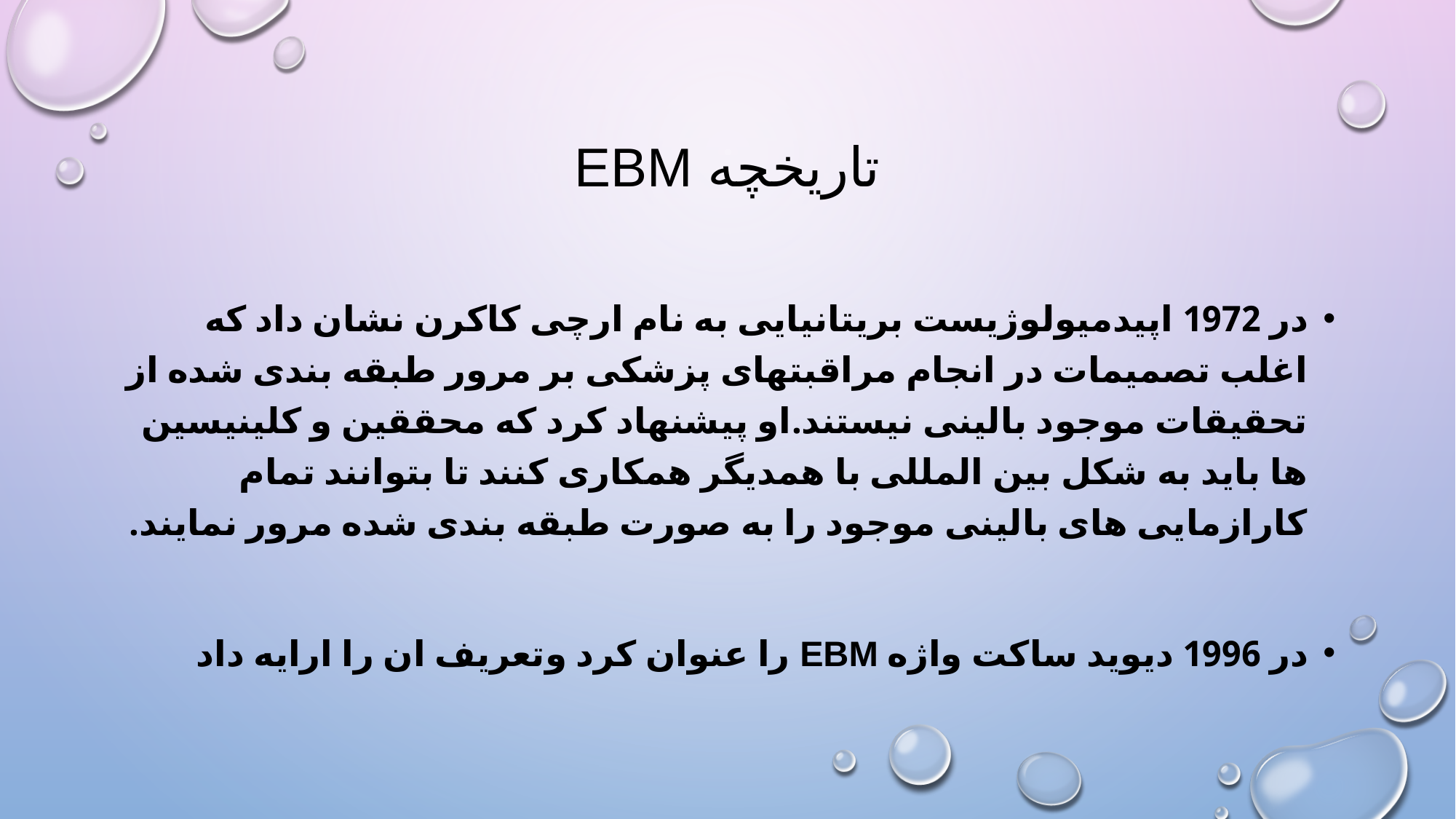

# تاریخچه EBM
در 1972 اپیدمیولوژیست بریتانیایی به نام ارچی کاکرن نشان داد که اغلب تصمیمات در انجام مراقبتهای پزشکی بر مرور طبقه بندی شده از تحقیقات موجود بالینی نیستند.او پیشنهاد کرد که محققین و کلینیسین ها باید به شکل بین المللی با همدیگر همکاری کنند تا بتوانند تمام کارازمایی های بالینی موجود را به صورت طبقه بندی شده مرور نمایند.

در 1996 دیوید ساکت واژه EBM را عنوان کرد وتعریف ان را ارایه داد